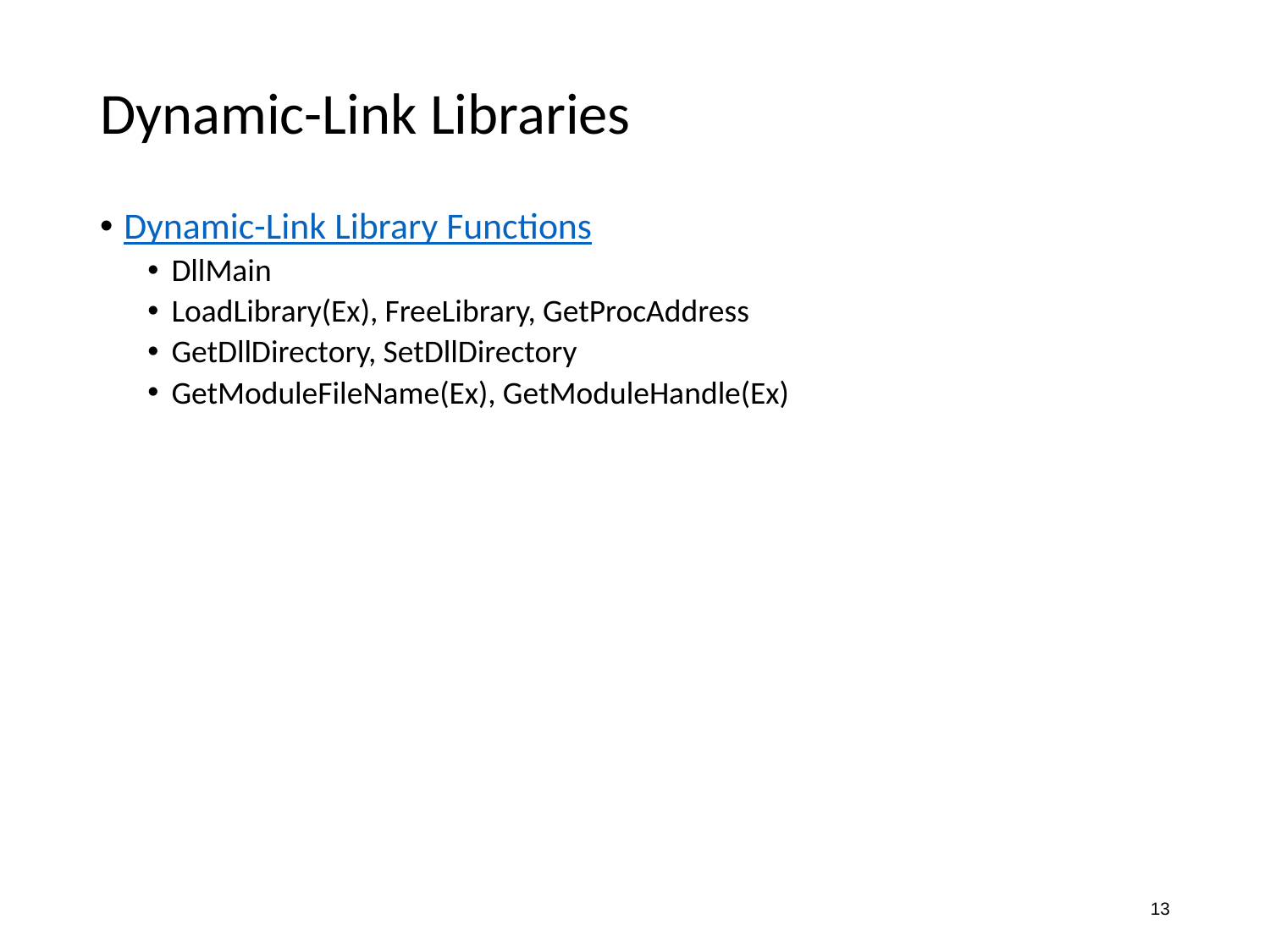

# Dynamic-Link Libraries
Dynamic-Link Library Functions
DllMain
LoadLibrary(Ex), FreeLibrary, GetProcAddress
GetDllDirectory, SetDllDirectory
GetModuleFileName(Ex), GetModuleHandle(Ex)
13